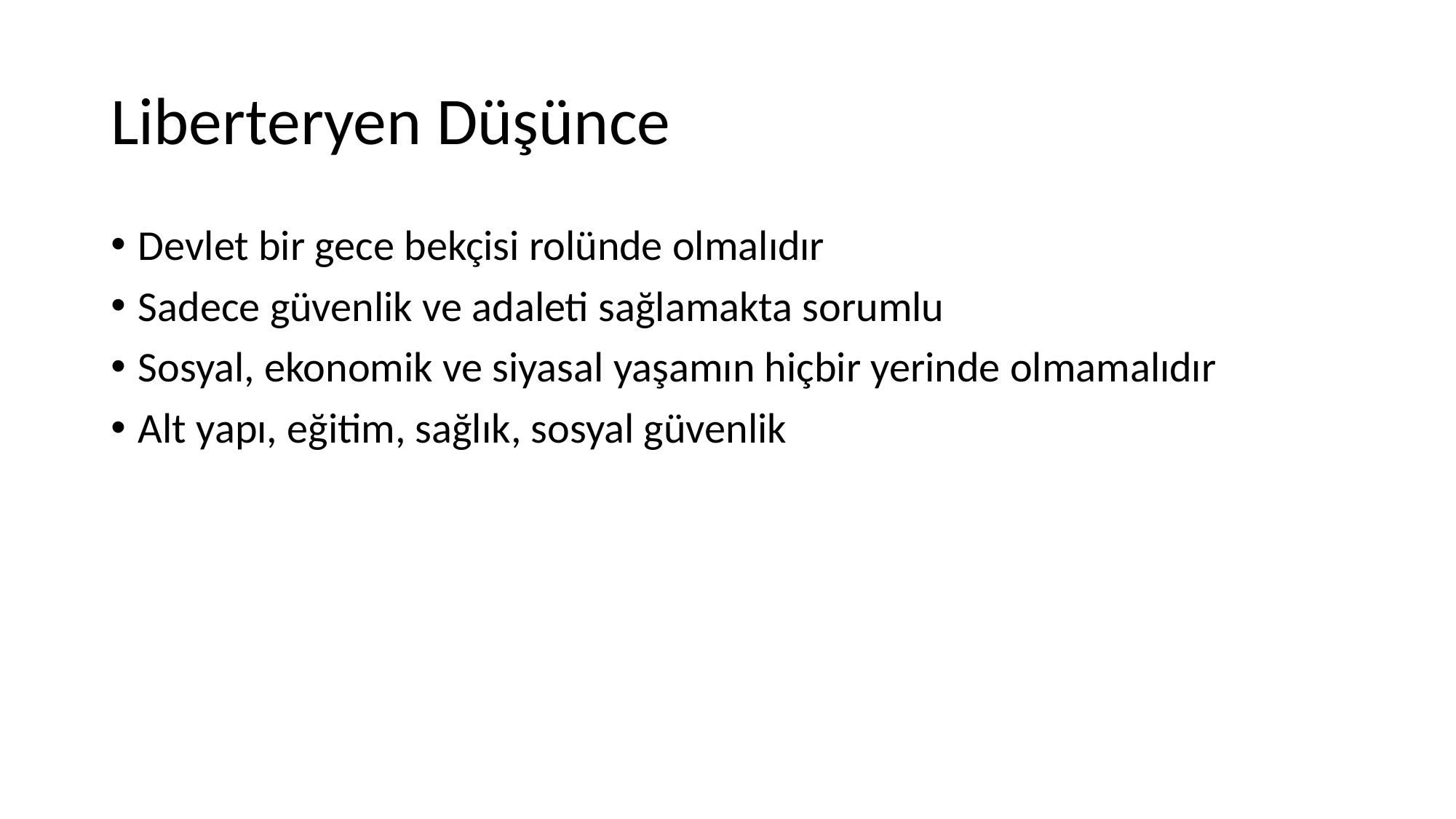

# Liberteryen Düşünce
Devlet bir gece bekçisi rolünde olmalıdır
Sadece güvenlik ve adaleti sağlamakta sorumlu
Sosyal, ekonomik ve siyasal yaşamın hiçbir yerinde olmamalıdır
Alt yapı, eğitim, sağlık, sosyal güvenlik